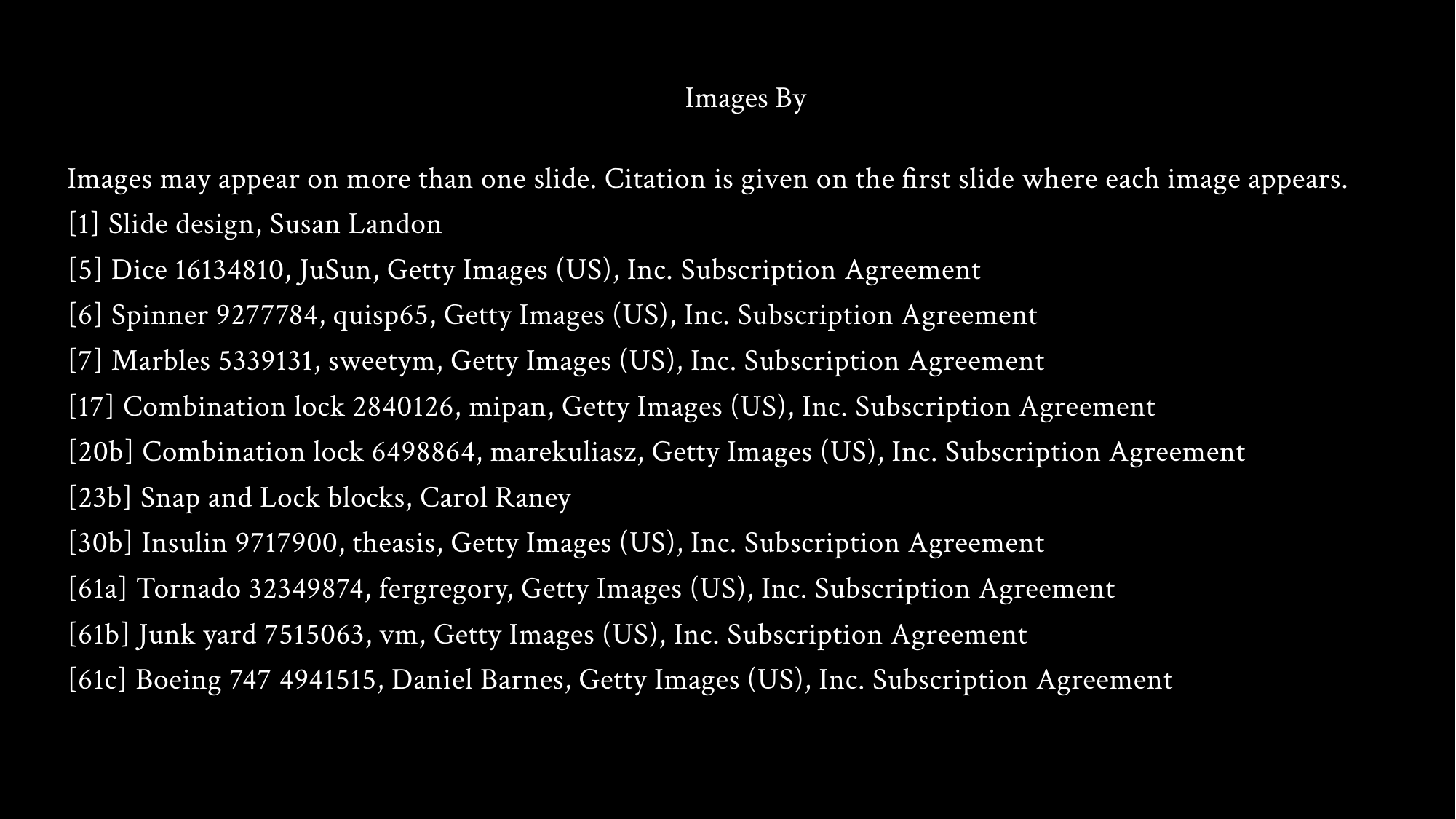

Images By
Images may appear on more than one slide. Citation is given on the first slide where each image appears.
[1] Slide design, Susan Landon
[5] Dice 16134810, JuSun, Getty Images (US), Inc. Subscription Agreement
[6] Spinner 9277784, quisp65, Getty Images (US), Inc. Subscription Agreement
[7] Marbles 5339131, sweetym, Getty Images (US), Inc. Subscription Agreement
[17] Combination lock 2840126, mipan, Getty Images (US), Inc. Subscription Agreement
[20b] Combination lock 6498864, marekuliasz, Getty Images (US), Inc. Subscription Agreement
[23b] Snap and Lock blocks, Carol Raney
[30b] Insulin 9717900, theasis, Getty Images (US), Inc. Subscription Agreement
[61a] Tornado 32349874, fergregory, Getty Images (US), Inc. Subscription Agreement
[61b] Junk yard 7515063, vm, Getty Images (US), Inc. Subscription Agreement
[61c] Boeing 747 4941515, Daniel Barnes, Getty Images (US), Inc. Subscription Agreement